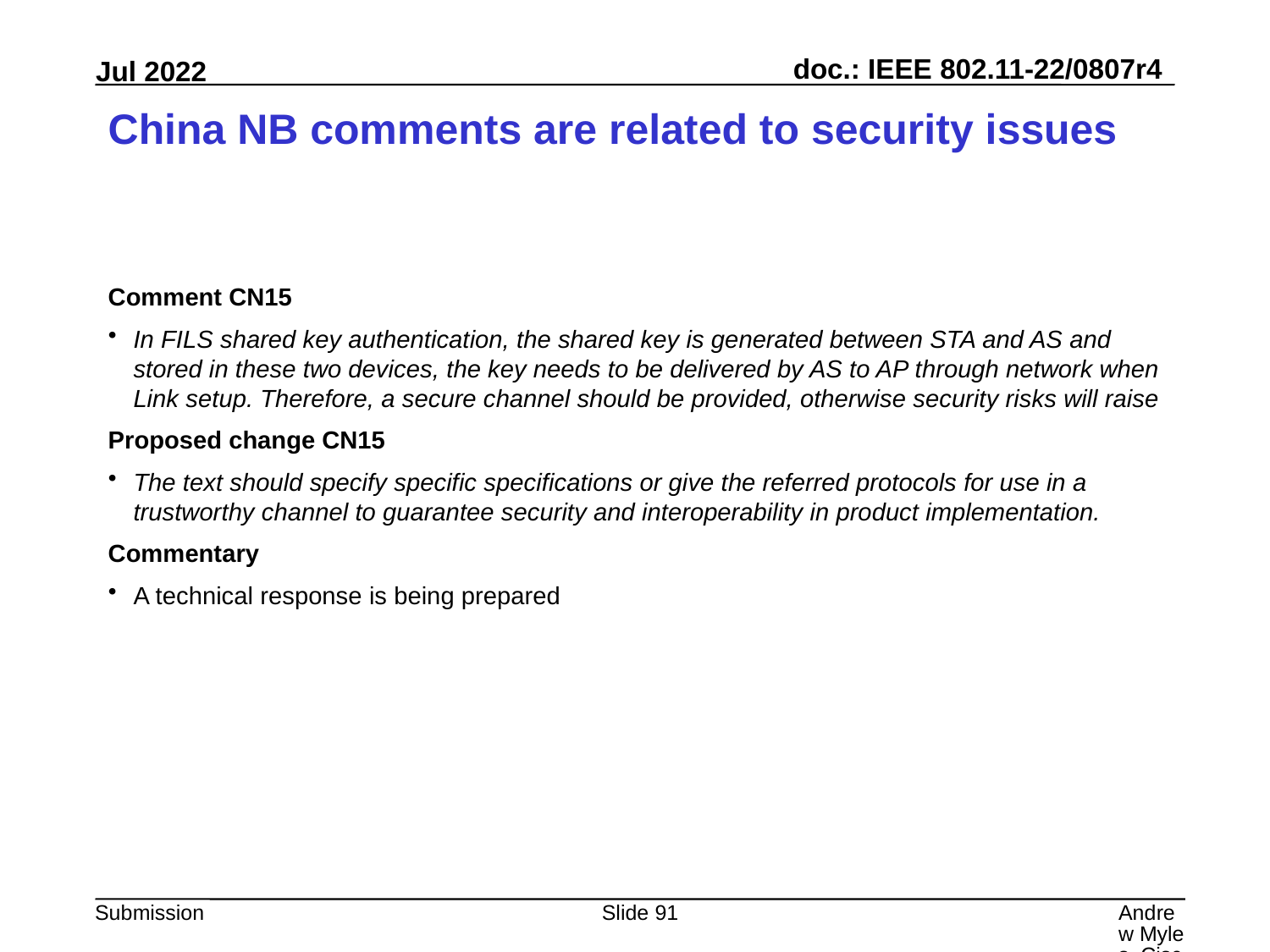

# China NB comments are related to security issues
Comment CN15
In FILS shared key authentication, the shared key is generated between STA and AS and stored in these two devices, the key needs to be delivered by AS to AP through network when Link setup. Therefore, a secure channel should be provided, otherwise security risks will raise
Proposed change CN15
The text should specify specific specifications or give the referred protocols for use in a trustworthy channel to guarantee security and interoperability in product implementation.
Commentary
A technical response is being prepared

Slide 91
Andrew Myles, Cisco